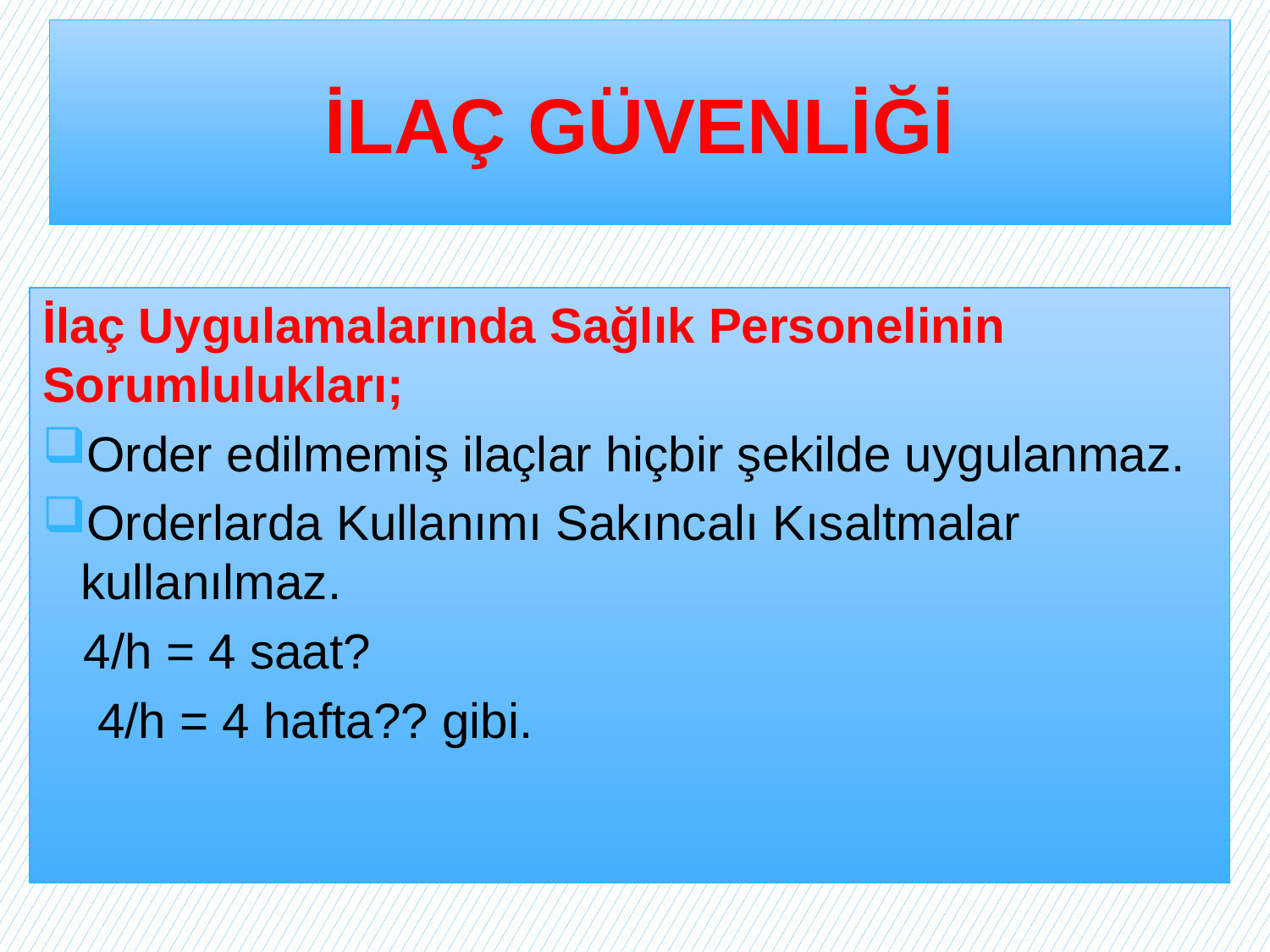

# İLAÇ GÜVENLİĞİ
İlaç Uygulamalarında Sağlık Personelinin Sorumlulukları;
Order edilmemiş ilaçlar hiçbir şekilde uygulanmaz.
Orderlarda Kullanımı Sakıncalı Kısaltmalar kullanılmaz.
   4/h = 4 saat?
    4/h = 4 hafta?? gibi.